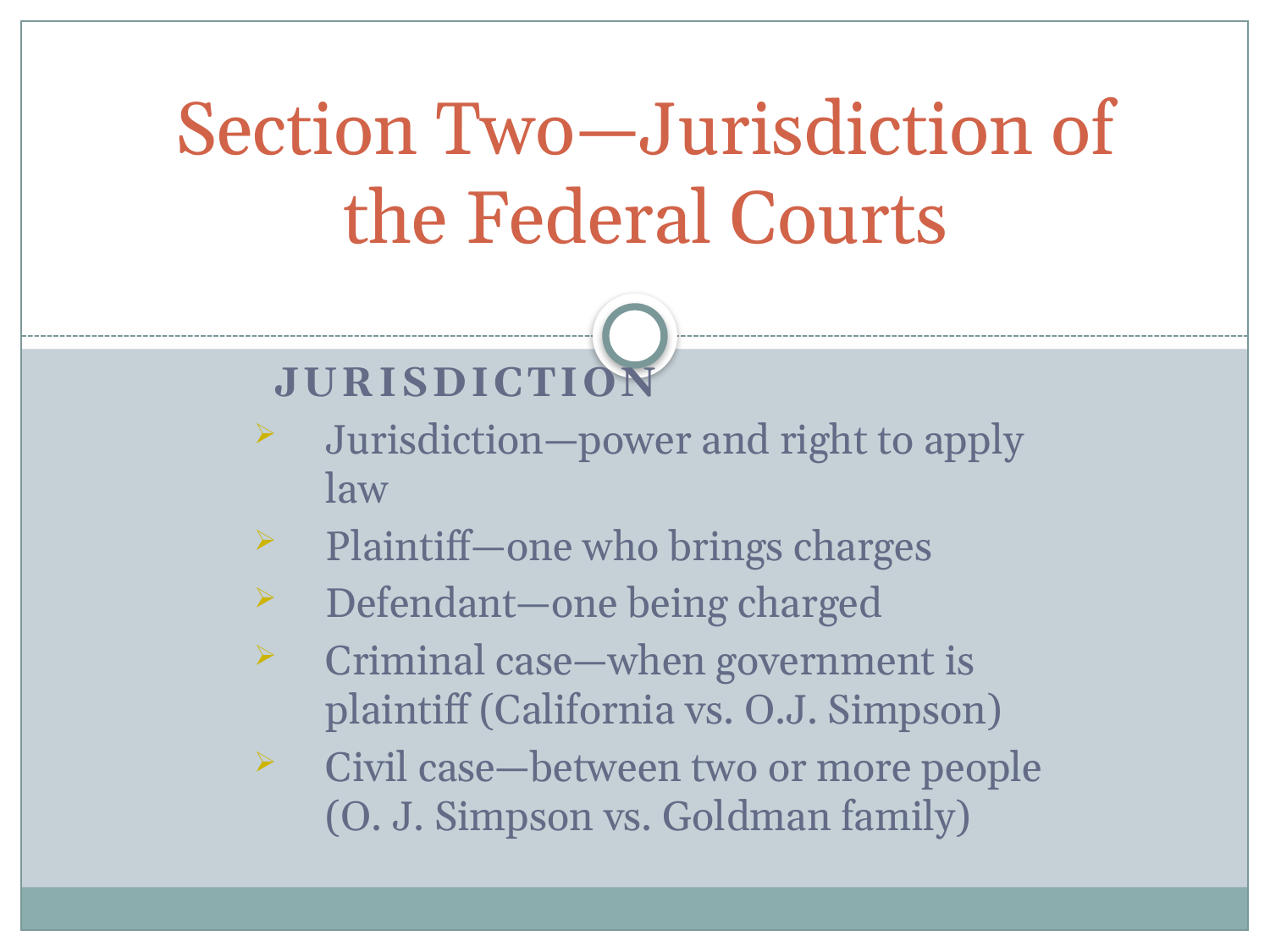

# Section Two—Jurisdiction of the Federal Courts
	Jurisdiction
Jurisdiction—power and right to apply law
Plaintiff—one who brings charges
Defendant—one being charged
Criminal case—when government is plaintiff (California vs. O.J. Simpson)
Civil case—between two or more people   (O. J. Simpson vs. Goldman family)